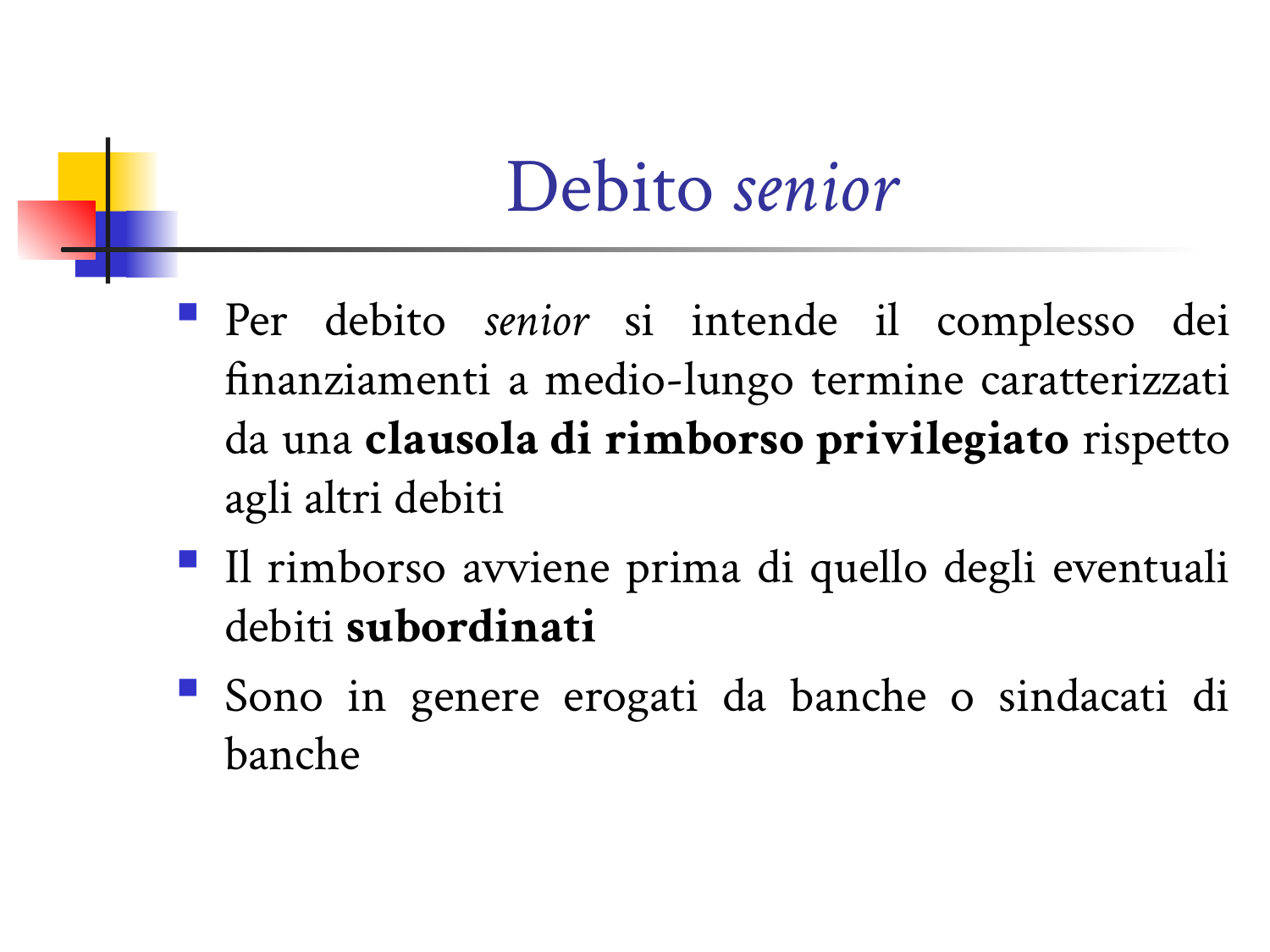

# Debito senior
Per debito senior si intende il complesso dei finanziamenti a medio-lungo termine caratterizzati da una clausola di rimborso privilegiato rispetto agli altri debiti
Il rimborso avviene prima di quello degli eventuali debiti subordinati
Sono in genere erogati da banche o sindacati di banche